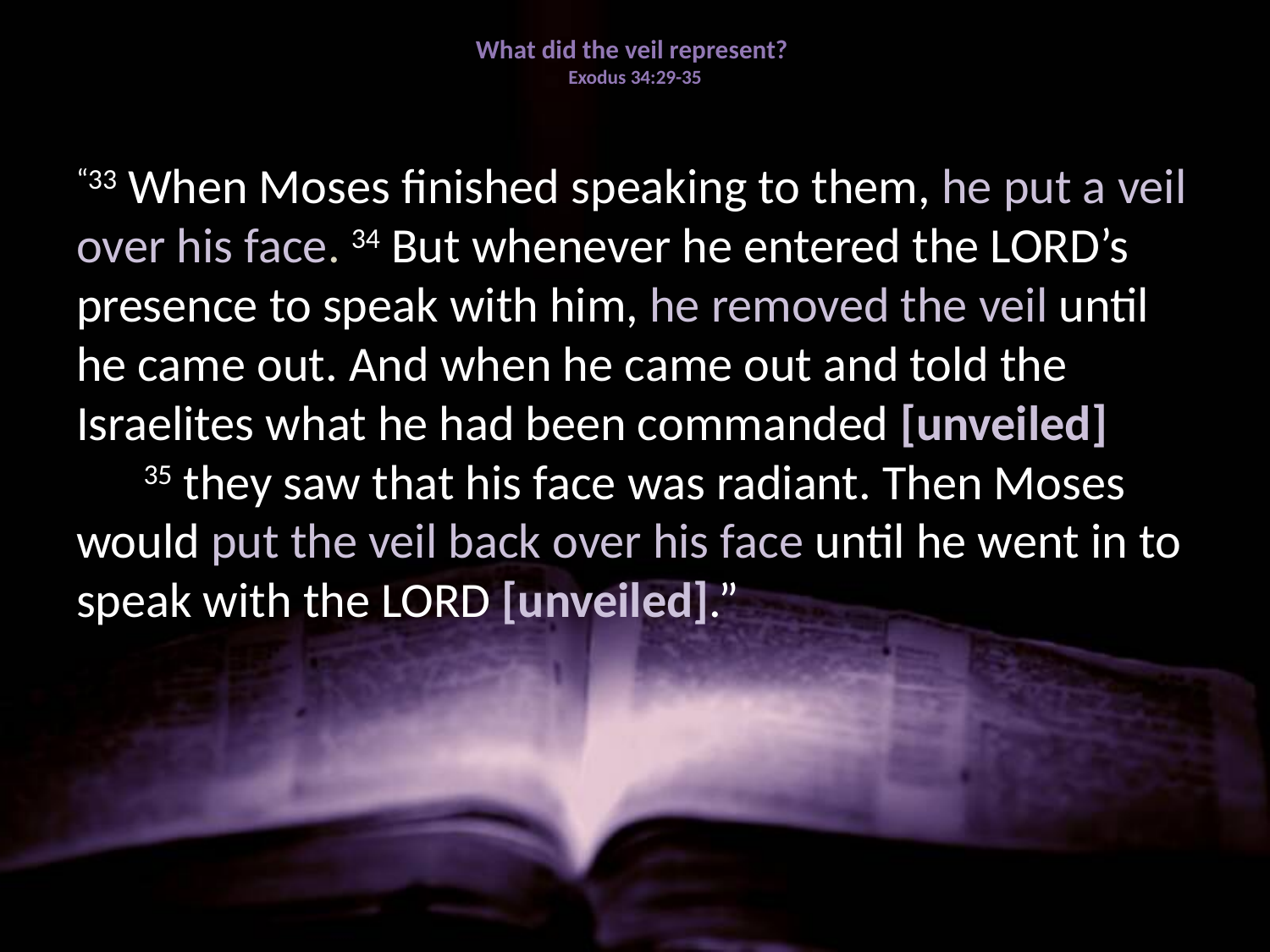

# What did the veil represent? Exodus 34:29-35
“33 When Moses finished speaking to them, he put a veil over his face. 34 But whenever he entered the LORD’s presence to speak with him, he removed the veil until he came out. And when he came out and told the Israelites what he had been commanded [unveiled]              35 they saw that his face was radiant. Then Moses would put the veil back over his face until he went in to speak with the LORD [unveiled].”